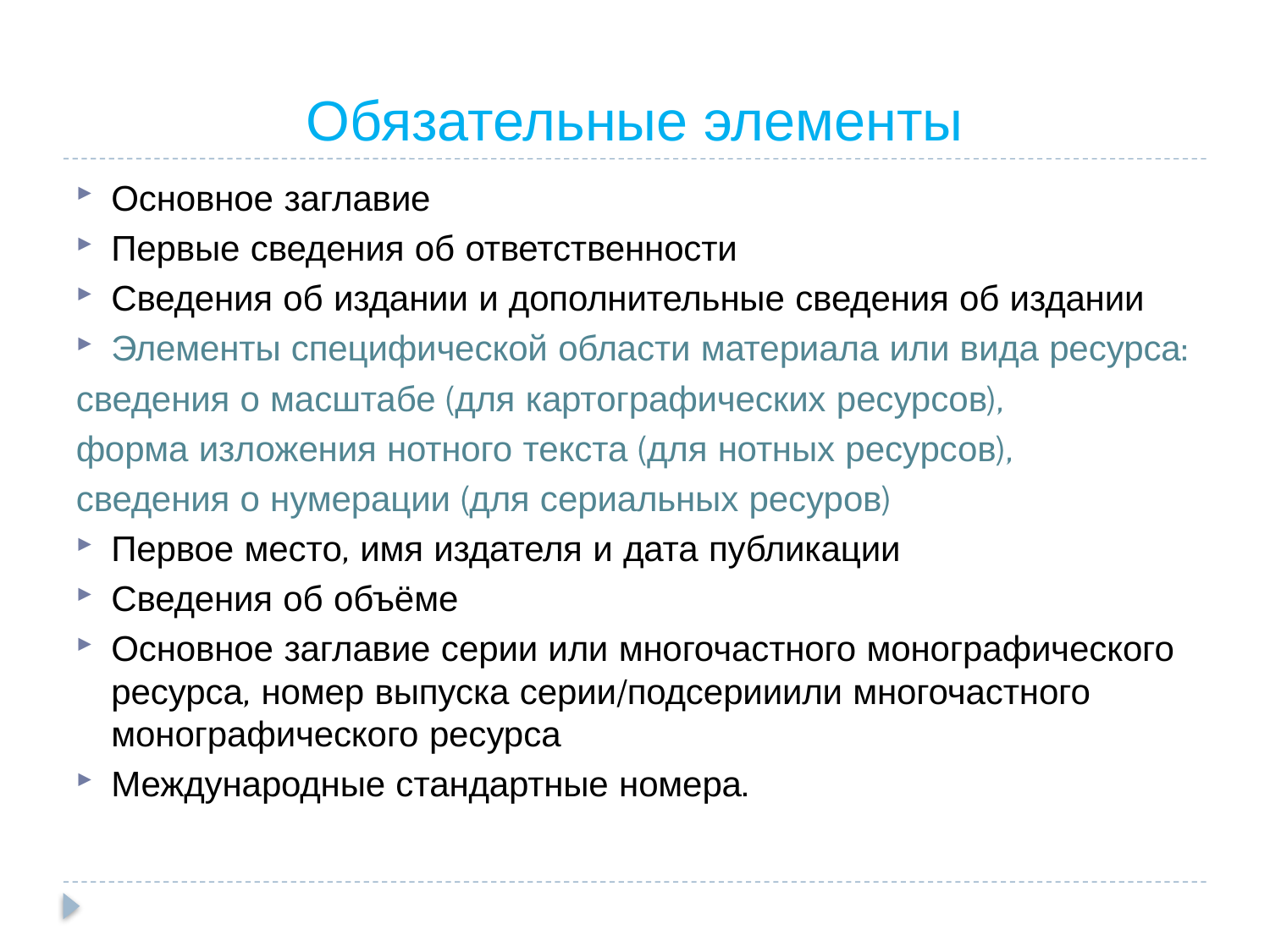

# Обязательные элементы
Основное заглавие
Первые сведения об ответственности
Сведения об издании и дополнительные сведения об издании
Элементы специфической области материала или вида ресурса:
сведения о масштабе (для картографических ресурсов),
форма изложения нотного текста (для нотных ресурсов),
сведения о нумерации (для сериальных ресуров)
Первое место, имя издателя и дата публикации
Сведения об объёме
Основное заглавие серии или многочастного монографического ресурса, номер выпуска серии/подсерииили многочастного монографического ресурса
Международные стандартные номера.